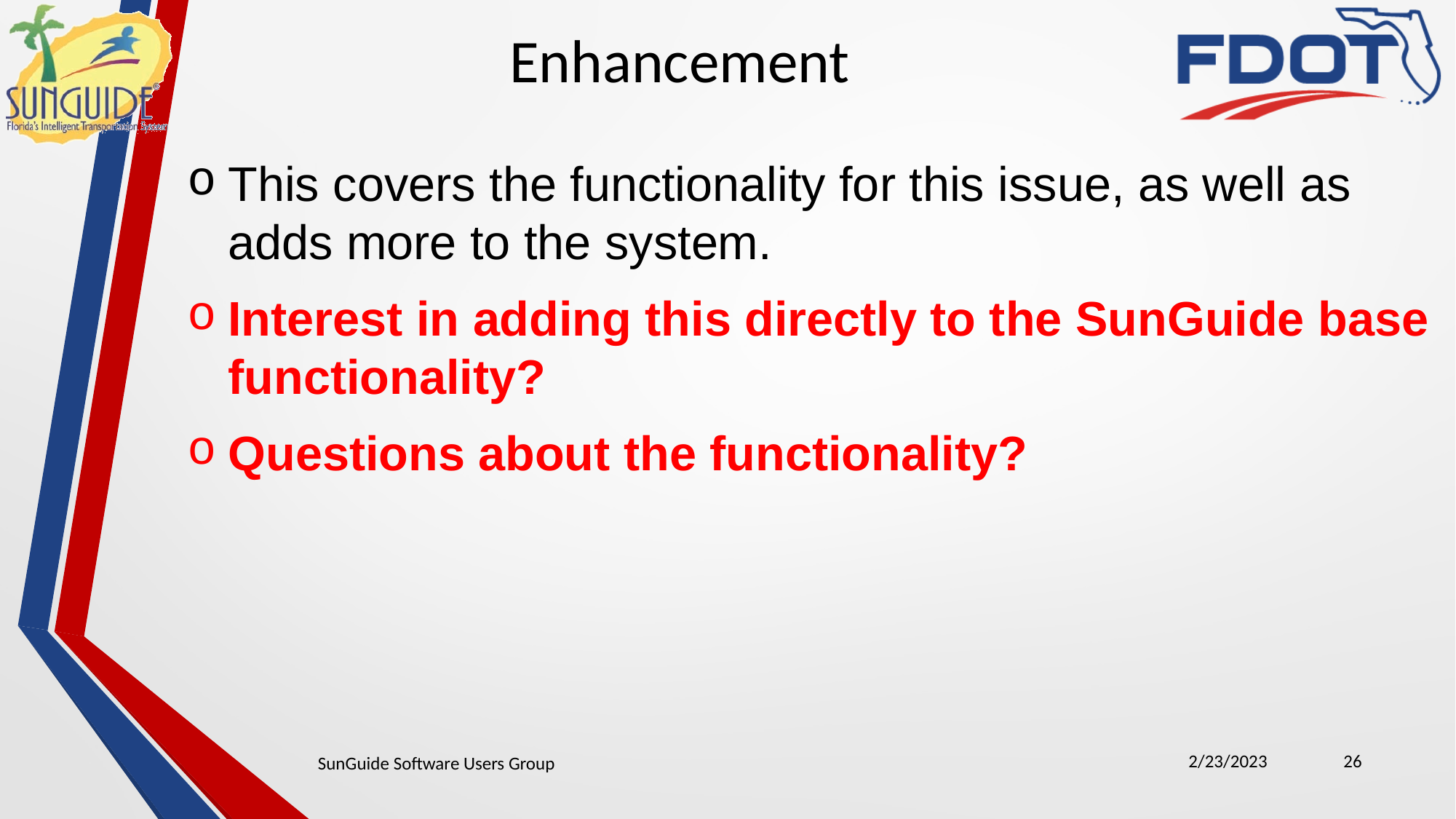

Enhancement
This covers the functionality for this issue, as well as adds more to the system.
Interest in adding this directly to the SunGuide base functionality?
Questions about the functionality?
2/23/2023
26
SunGuide Software Users Group